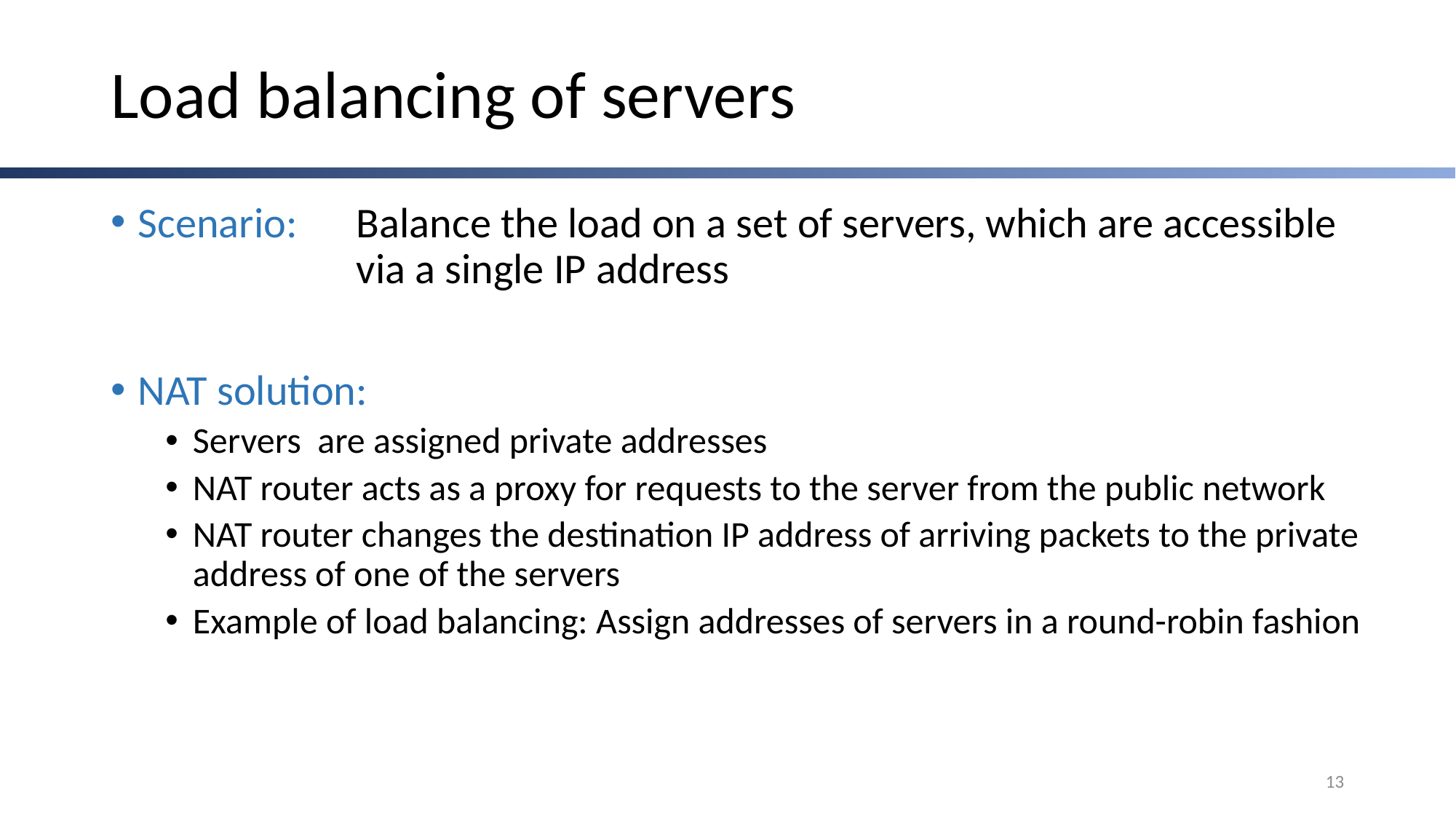

# Load balancing of servers
Scenario: 	Balance the load on a set of servers, which are accessible 		via a single IP address

NAT solution:
Servers  are assigned private addresses
NAT router acts as a proxy for requests to the server from the public network
NAT router changes the destination IP address of arriving packets to the private address of one of the servers
Example of load balancing: Assign addresses of servers in a round-robin fashion
13